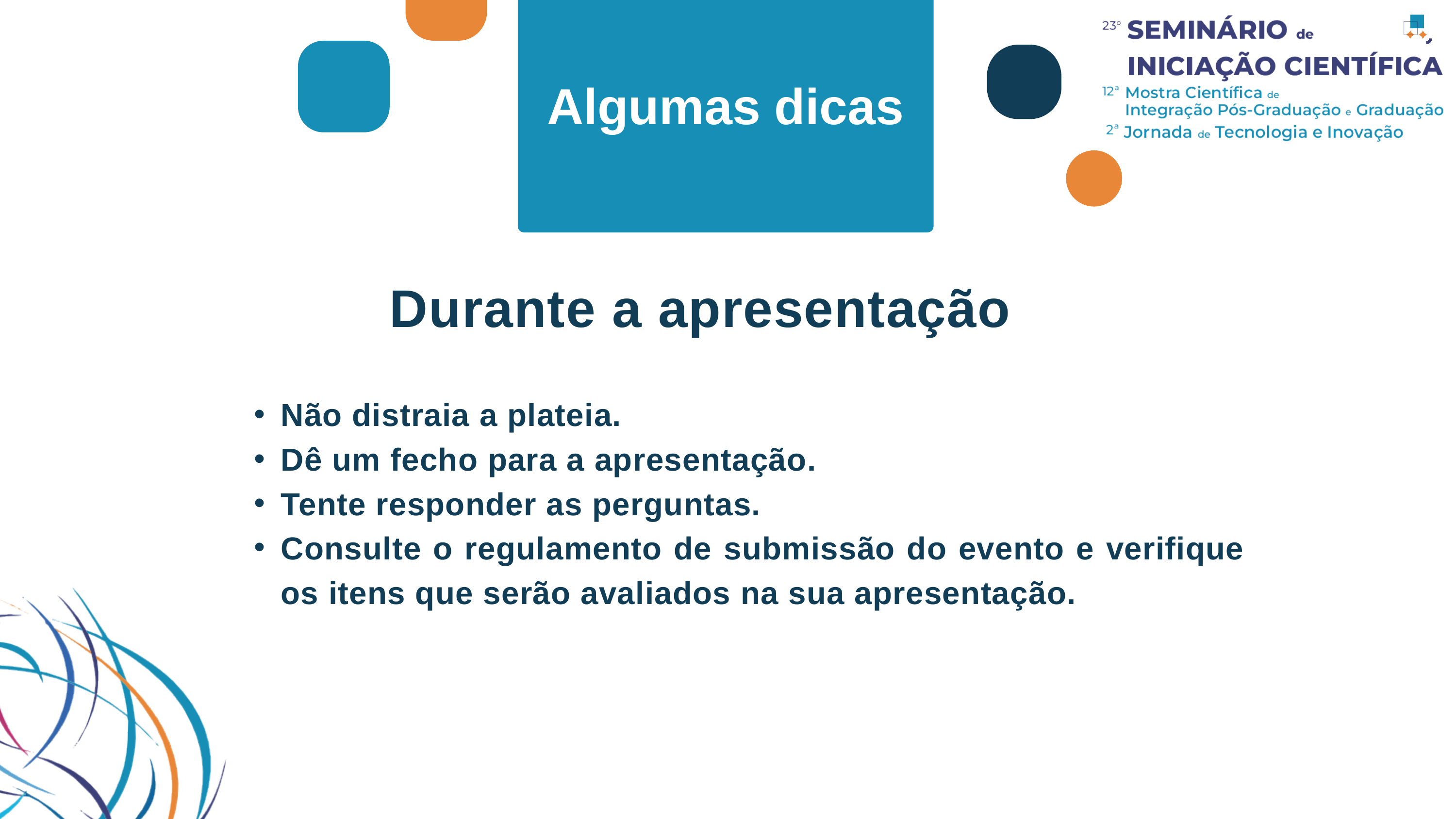

Algumas dicas

Durante a apresentação
Não distraia a plateia.
Dê um fecho para a apresentação.
Tente responder as perguntas.
Consulte o regulamento de submissão do evento e verifique os itens que serão avaliados na sua apresentação.